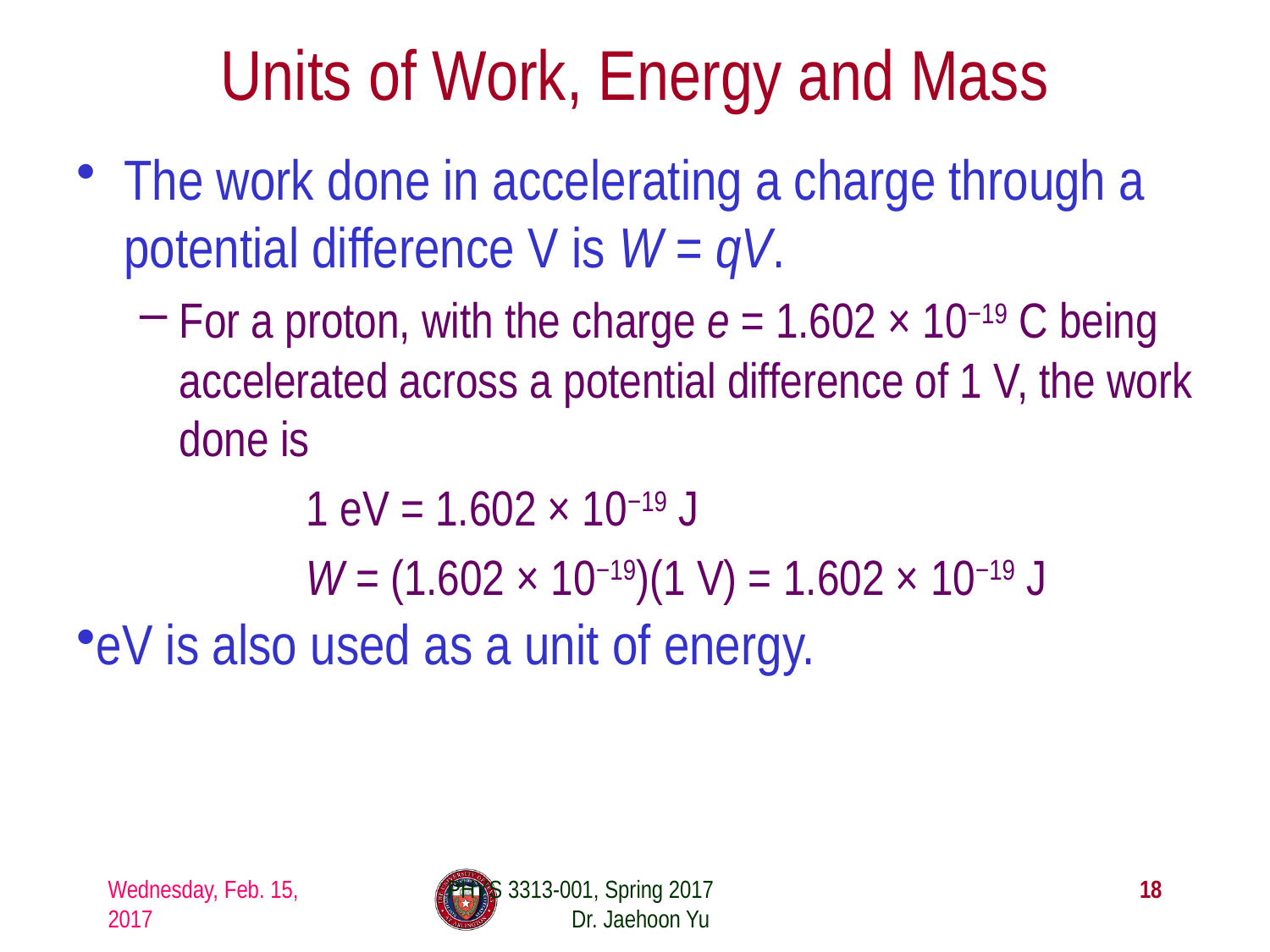

# Units of Work, Energy and Mass
The work done in accelerating a charge through a potential difference V is W = qV.
For a proton, with the charge e = 1.602 × 10−19 C being accelerated across a potential difference of 1 V, the work done is
		1 eV = 1.602 × 10−19 J
		W = (1.602 × 10−19)(1 V) = 1.602 × 10−19 J
eV is also used as a unit of energy.
Wednesday, Feb. 15, 2017
PHYS 3313-001, Spring 2017                      Dr. Jaehoon Yu
18